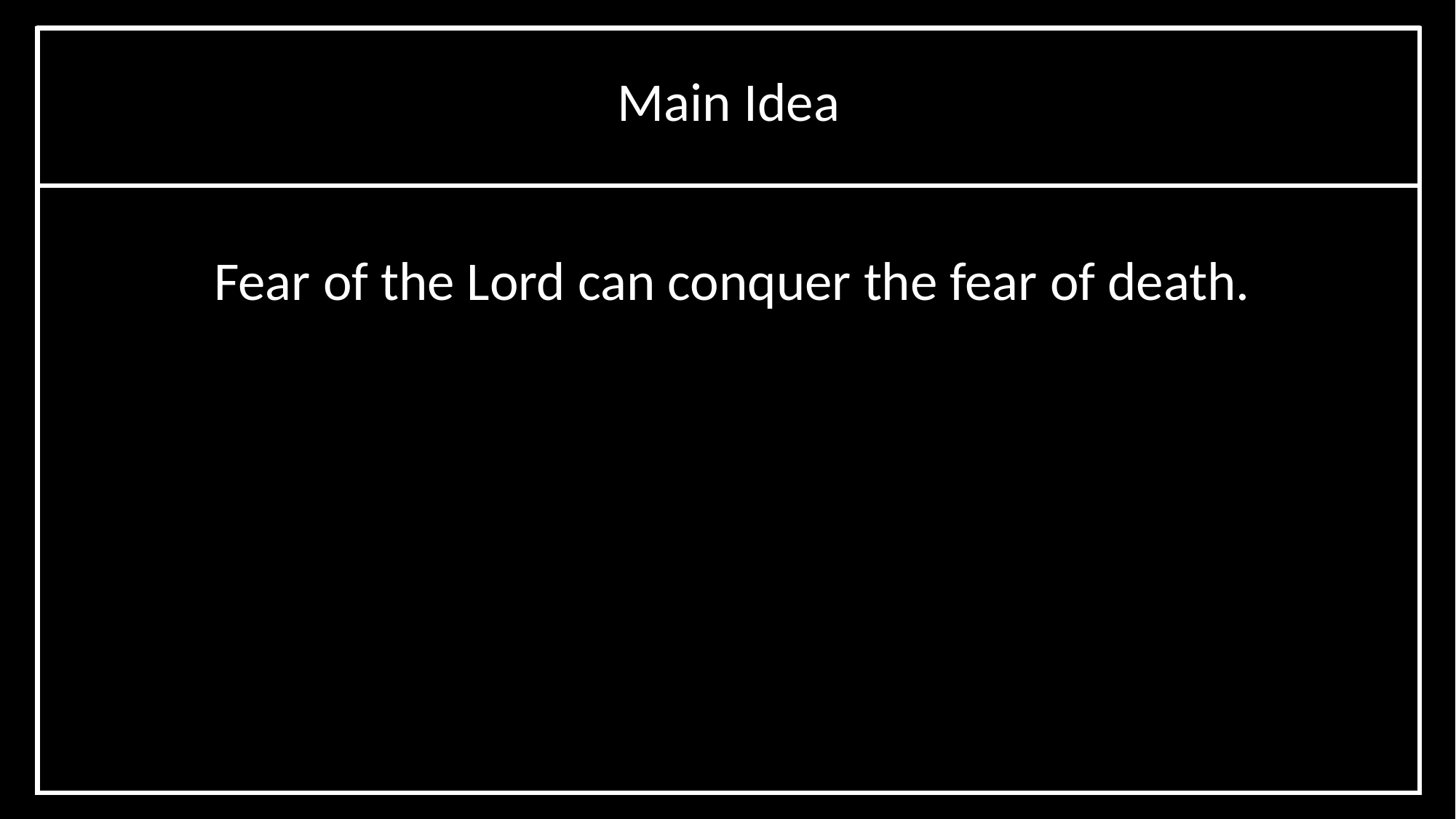

# Main Idea

Fear of the Lord can conquer the fear of death.